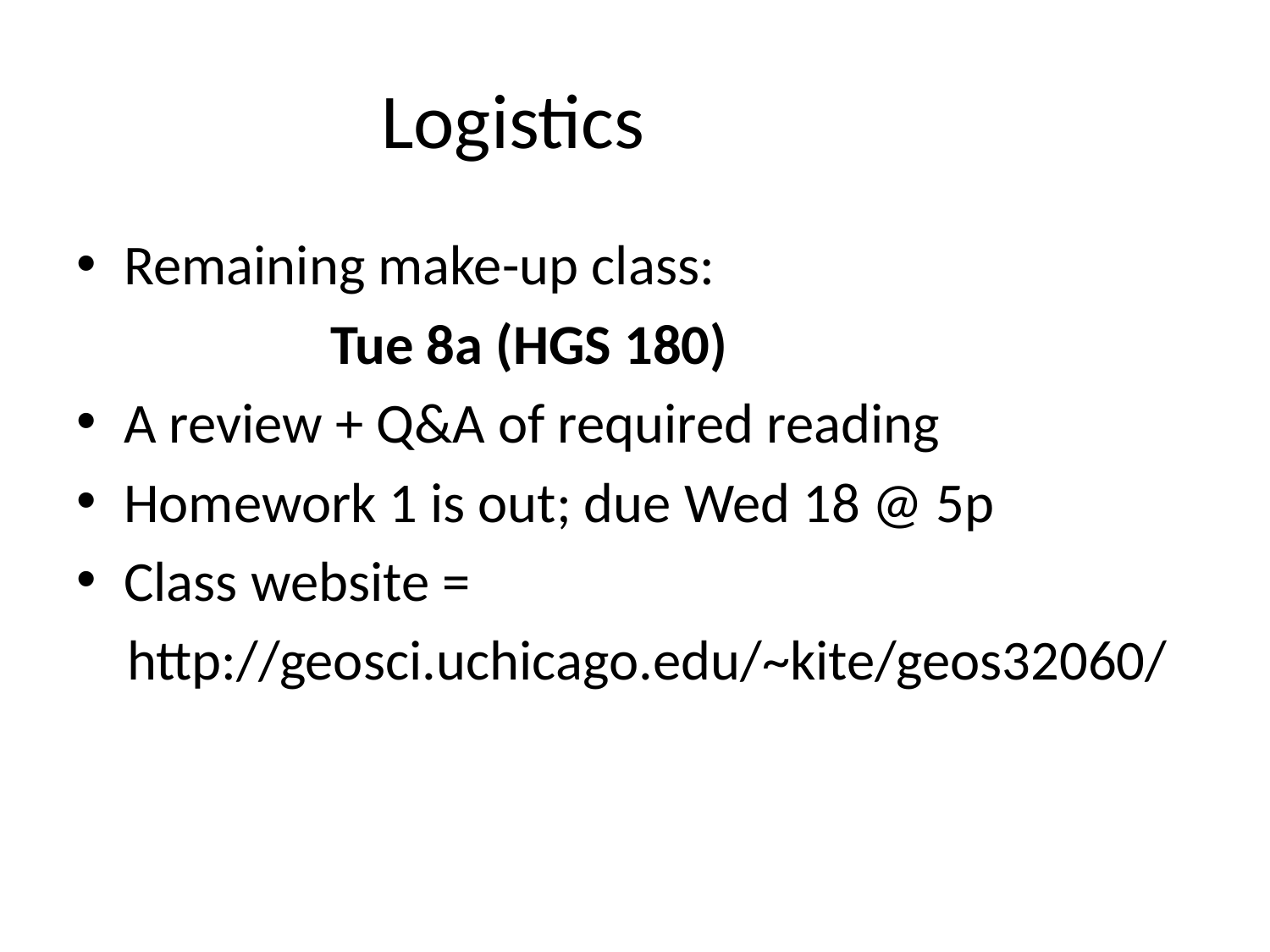

# Logistics
Remaining make-up class:
		Tue 8a (HGS 180)
A review + Q&A of required reading
Homework 1 is out; due Wed 18 @ 5p
Class website =
    http://geosci.uchicago.edu/~kite/geos32060/